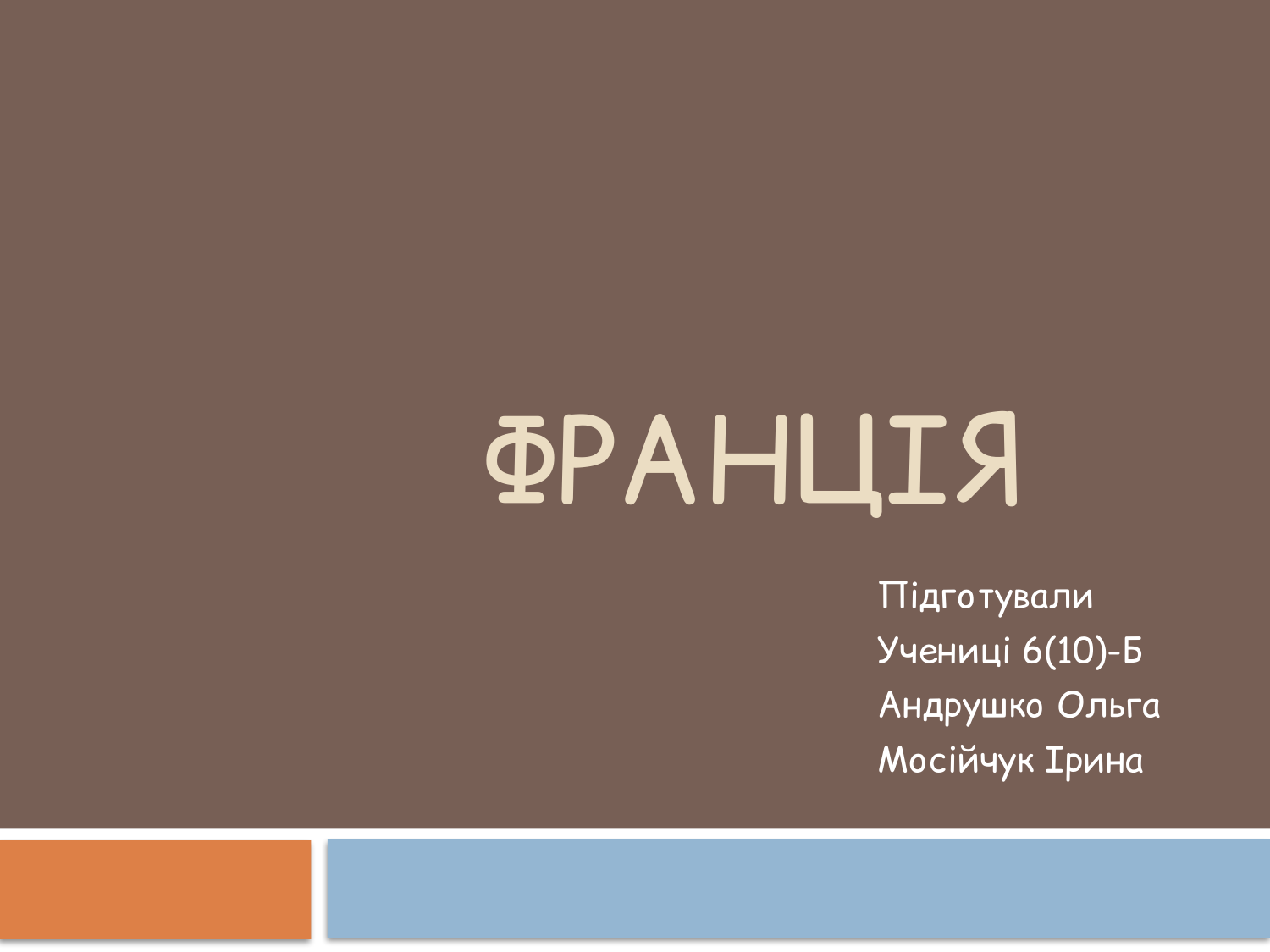

# Франція
Підготували
Учениці 6(10)-Б
Андрушко Ольга
Мосійчук Ірина